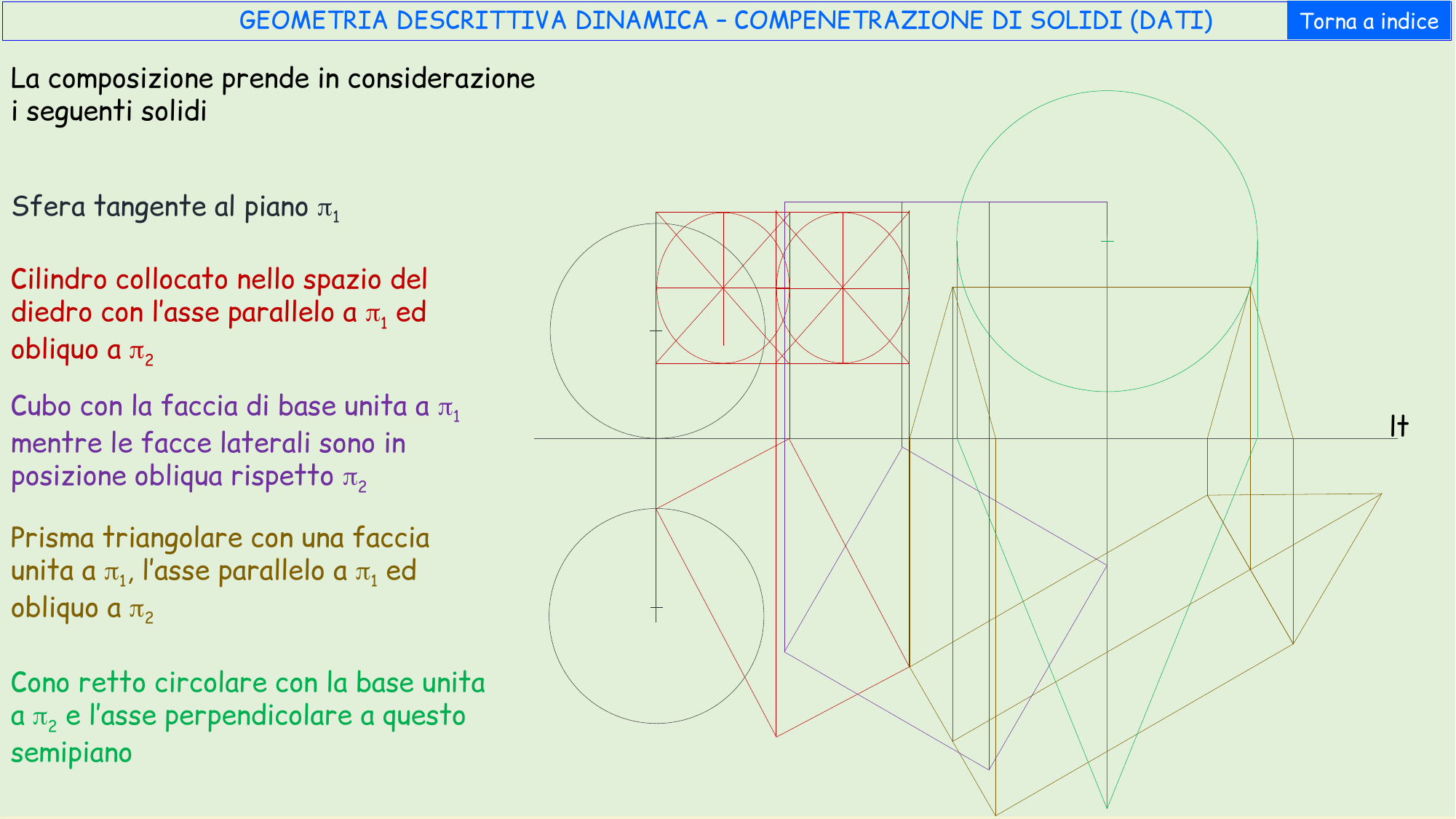

Torna a indice
GEOMETRIA DESCRITTIVA DINAMICA – COMPENETRAZIONE DI SOLIDI (DATI)
La composizione prende in considerazione i seguenti solidi

Sfera tangente al piano π1

Cilindro collocato nello spazio del diedro con l’asse parallelo a π1 ed obliquo a π2
Cubo con la faccia di base unita a π1 mentre le facce laterali sono in posizione obliqua rispetto π2
lt

Prisma triangolare con una faccia unita a π1, l’asse parallelo a π1 ed obliquo a π2

Cono retto circolare con la base unita a π2 e l’asse perpendicolare a questo semipiano